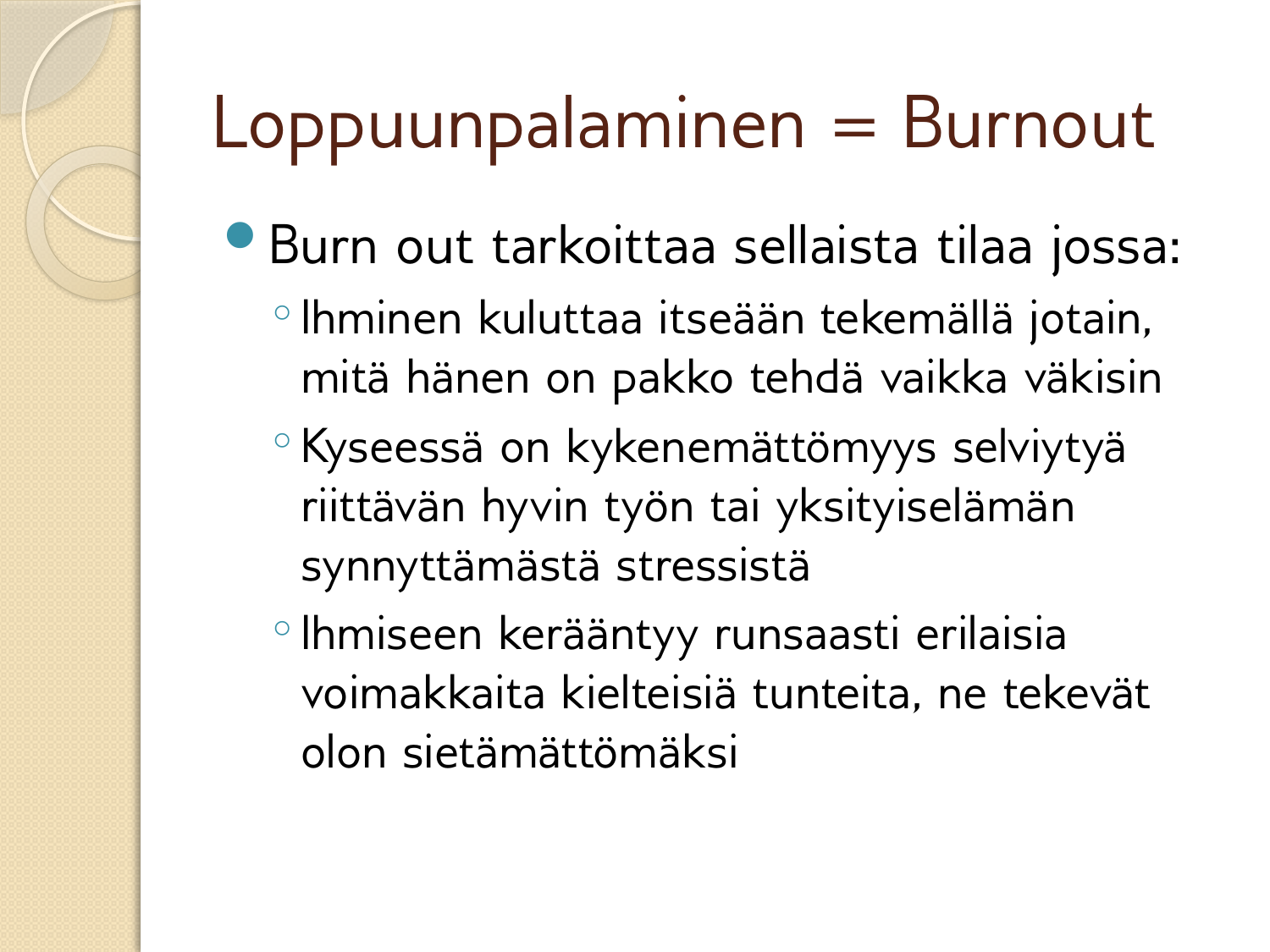

# Loppuunpalaminen = Burnout
Burn out tarkoittaa sellaista tilaa jossa:
Ihminen kuluttaa itseään tekemällä jotain, mitä hänen on pakko tehdä vaikka väkisin
Kyseessä on kykenemättömyys selviytyä riittävän hyvin työn tai yksityiselämän synnyttämästä stressistä
Ihmiseen kerääntyy runsaasti erilaisia voimakkaita kielteisiä tunteita, ne tekevät olon sietämättömäksi